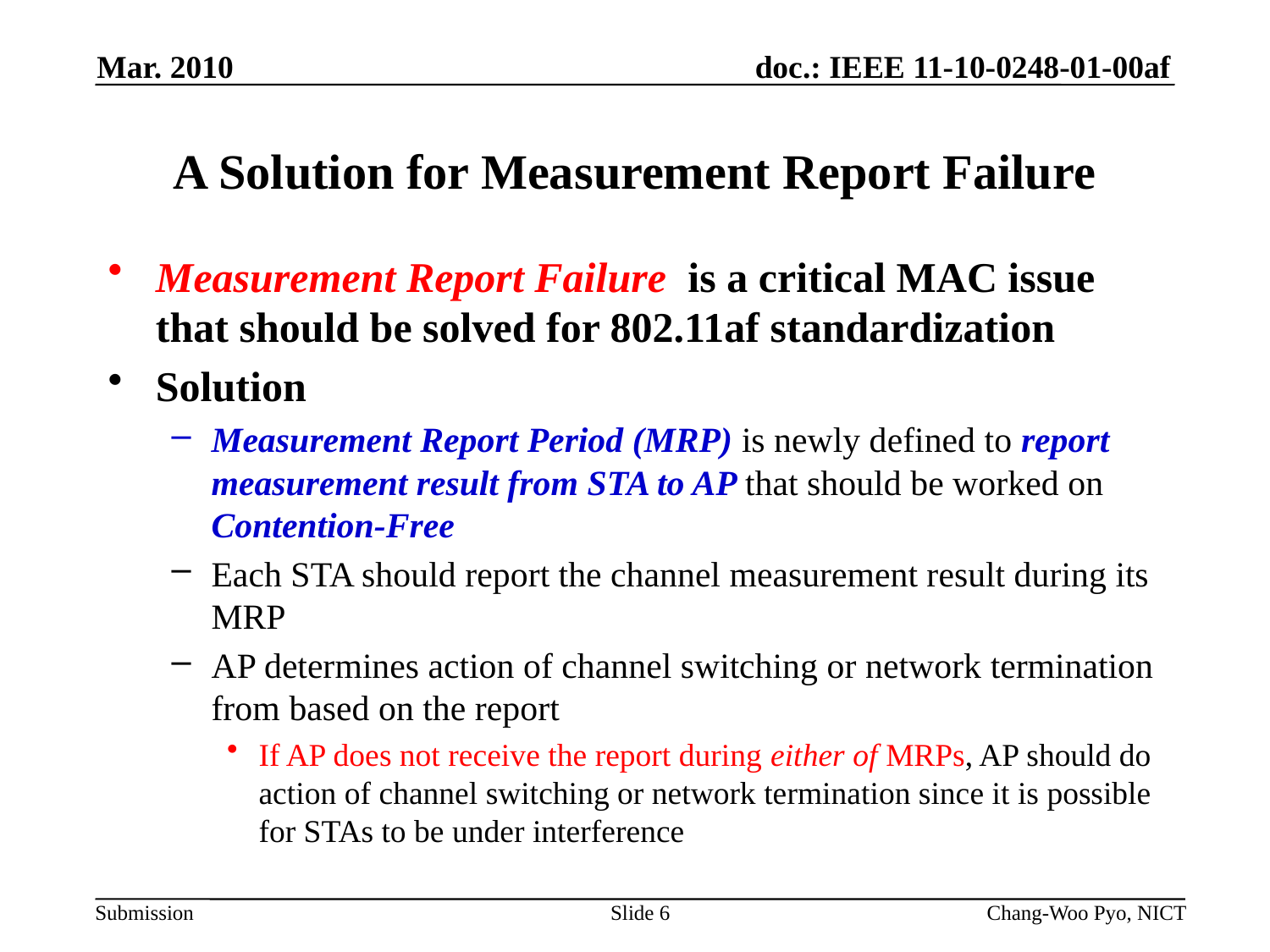

Mar. 2010
# A Solution for Measurement Report Failure
Measurement Report Failure  is a critical MAC issue that should be solved for 802.11af standardization
Solution
Measurement Report Period (MRP) is newly defined to report measurement result from STA to AP that should be worked on Contention-Free
Each STA should report the channel measurement result during its MRP
AP determines action of channel switching or network termination from based on the report
If AP does not receive the report during either of MRPs, AP should do action of channel switching or network termination since it is possible for STAs to be under interference
Slide 6
Chang-Woo Pyo, NICT